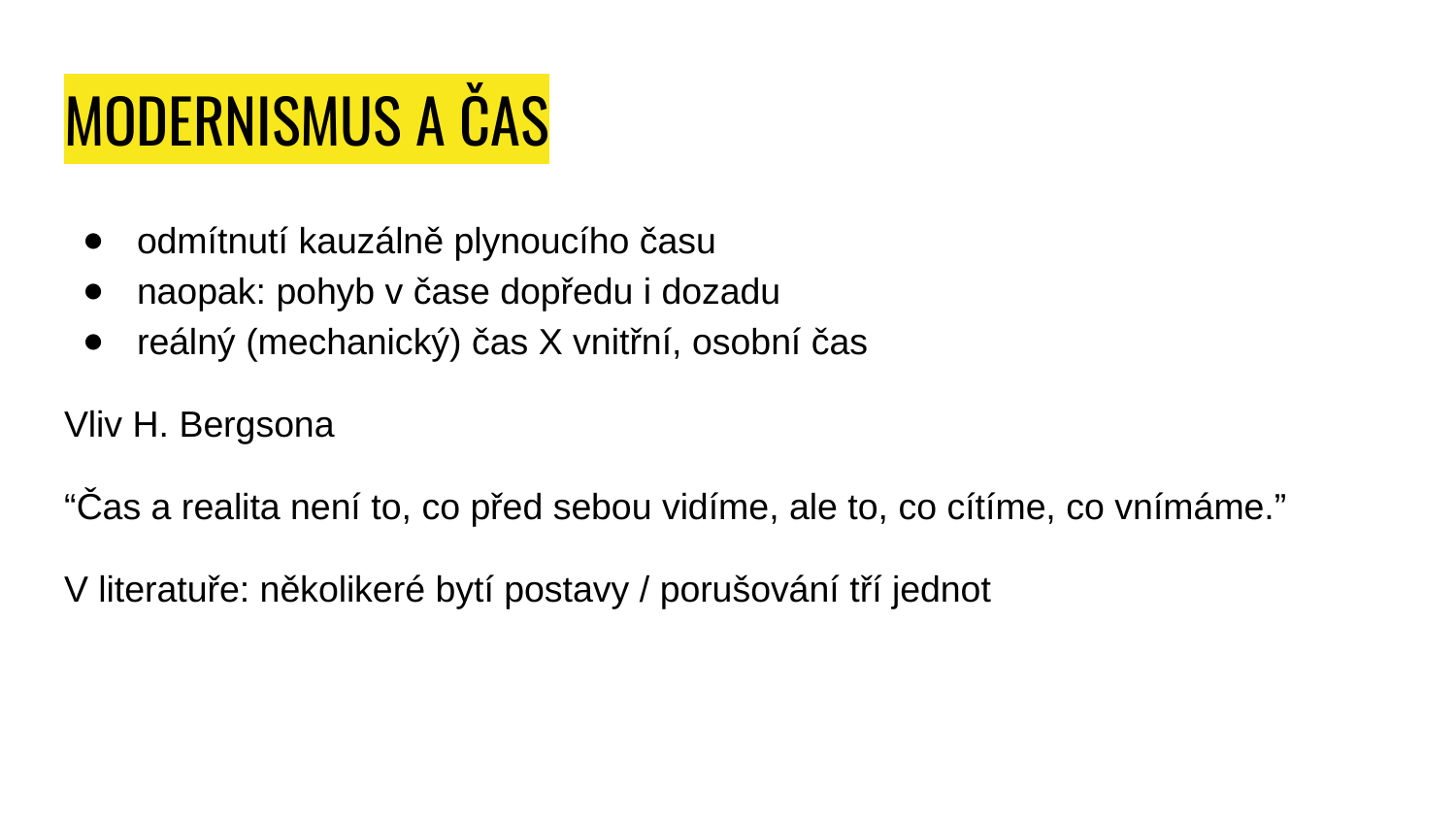

# MODERNISMUS A ČAS
odmítnutí kauzálně plynoucího času
naopak: pohyb v čase dopředu i dozadu
reálný (mechanický) čas X vnitřní, osobní čas
Vliv H. Bergsona
“Čas a realita není to, co před sebou vidíme, ale to, co cítíme, co vnímáme.”
V literatuře: několikeré bytí postavy / porušování tří jednot